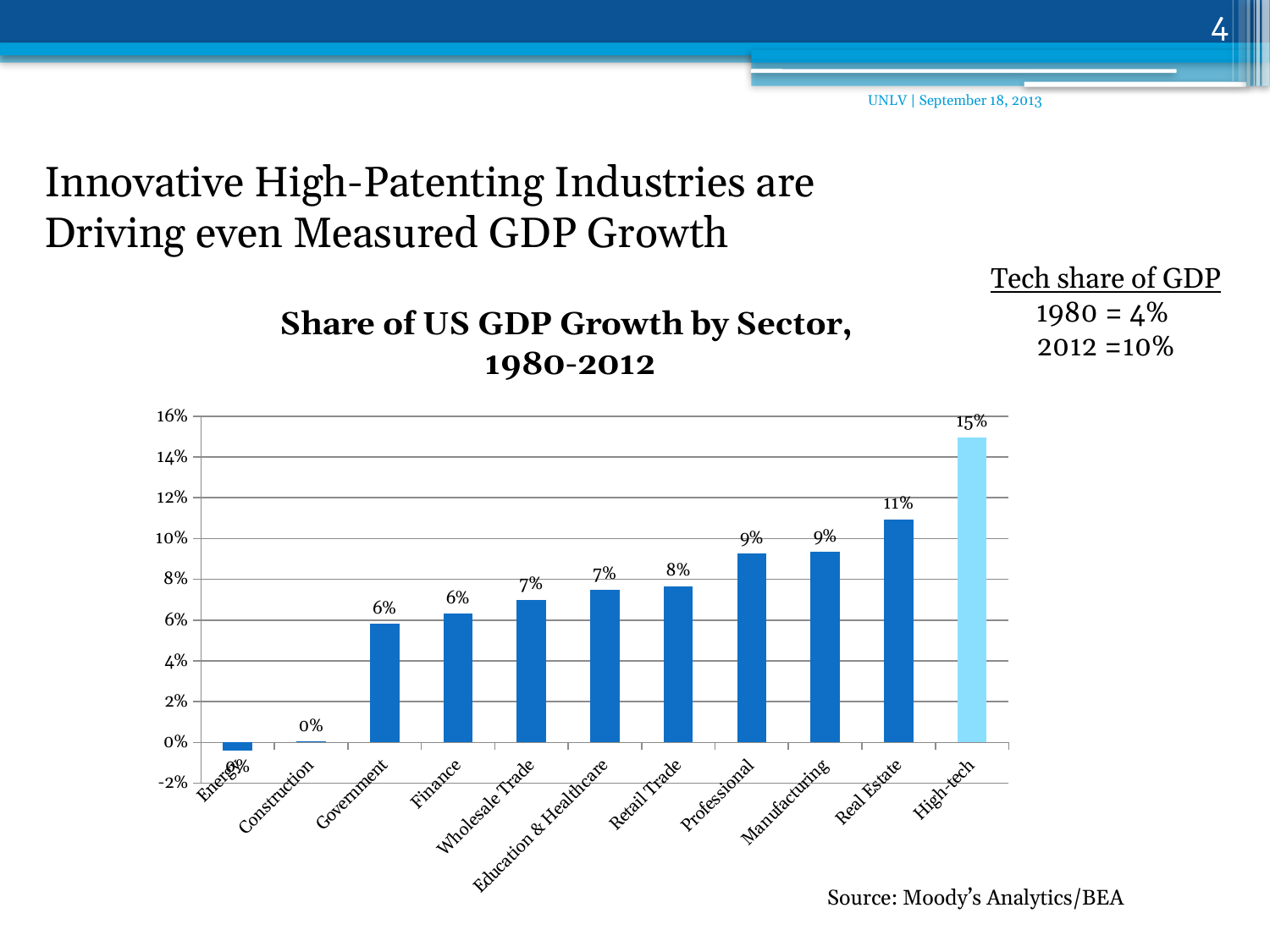

4
UNLV | September 18, 2013
Innovative High-Patenting Industries are Driving even Measured GDP Growth
Tech share of GDP 1980 = 4%
2012 =10%

### Chart: Share of US GDP Growth by Sector,
 1980-2012

| Category | Share of US GDP Growth by Sector, 1980-2012 |
|---|---|
| Energy | -0.004127992246643347 |
| Construction | 0.00043947716394173407 |
| Government | 0.058068981160477484 |
| Finance | 0.06314423356986909 |
| Wholesale Trade | 0.07001992468315117 |
| Education & Healthcare | 0.07479746675567912 |
| Retail Trade | 0.07671518528924298 |
| Professional | 0.09266395333551565 |
| Manufacturing | 0.09341145115101773 |
| Real Estate | 0.10946203355491926 |
| High-tech | 0.1494776536816845 |
Source: Moody’s Analytics/BEA